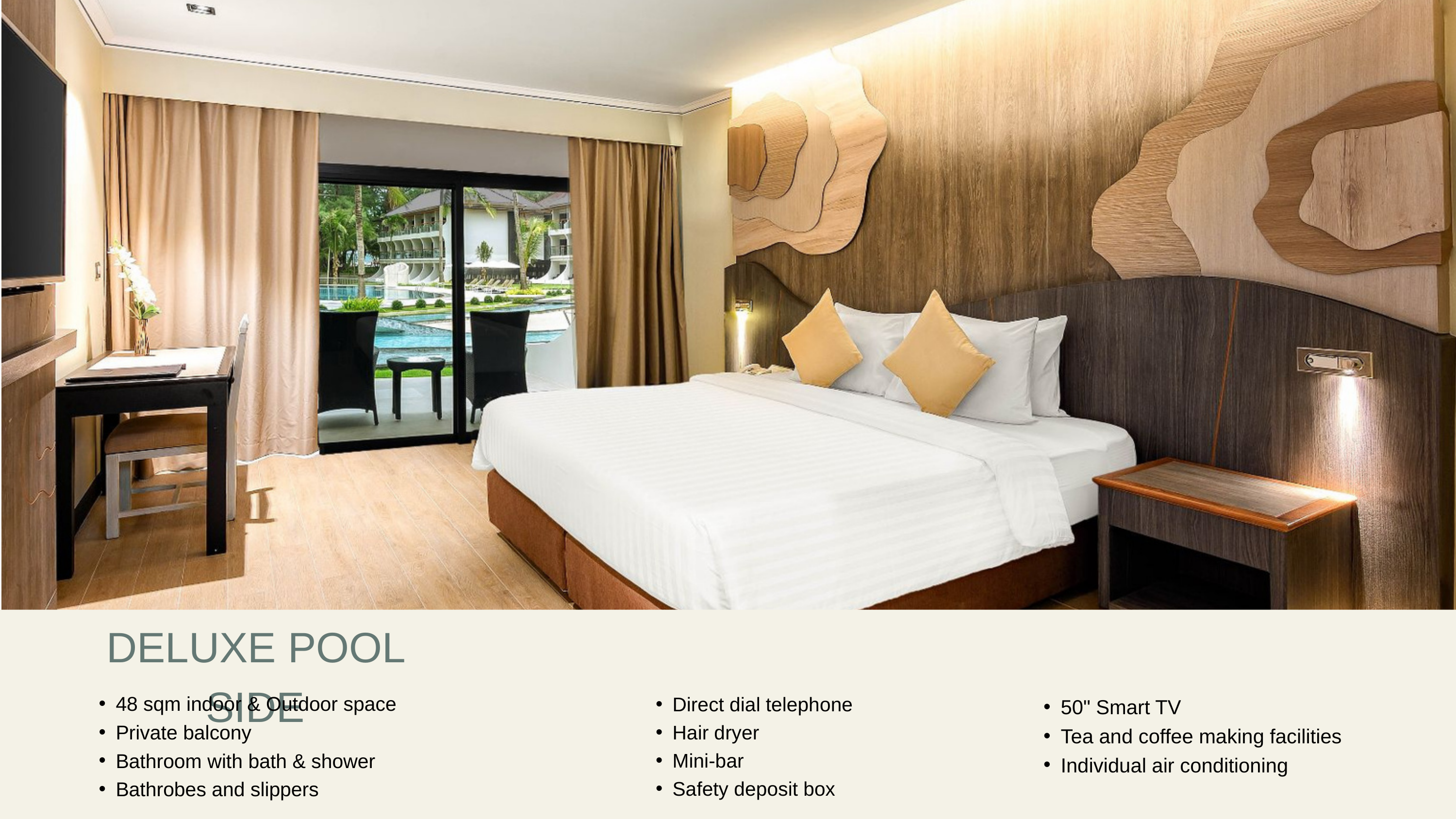

DELUXE POOL SIDE
48 sqm indoor & Outdoor space
Private balcony
Bathroom with bath & shower
Bathrobes and slippers
Direct dial telephone
Hair dryer
Mini-bar
Safety deposit box
50" Smart TV
Tea and coffee making facilities
Individual air conditioning